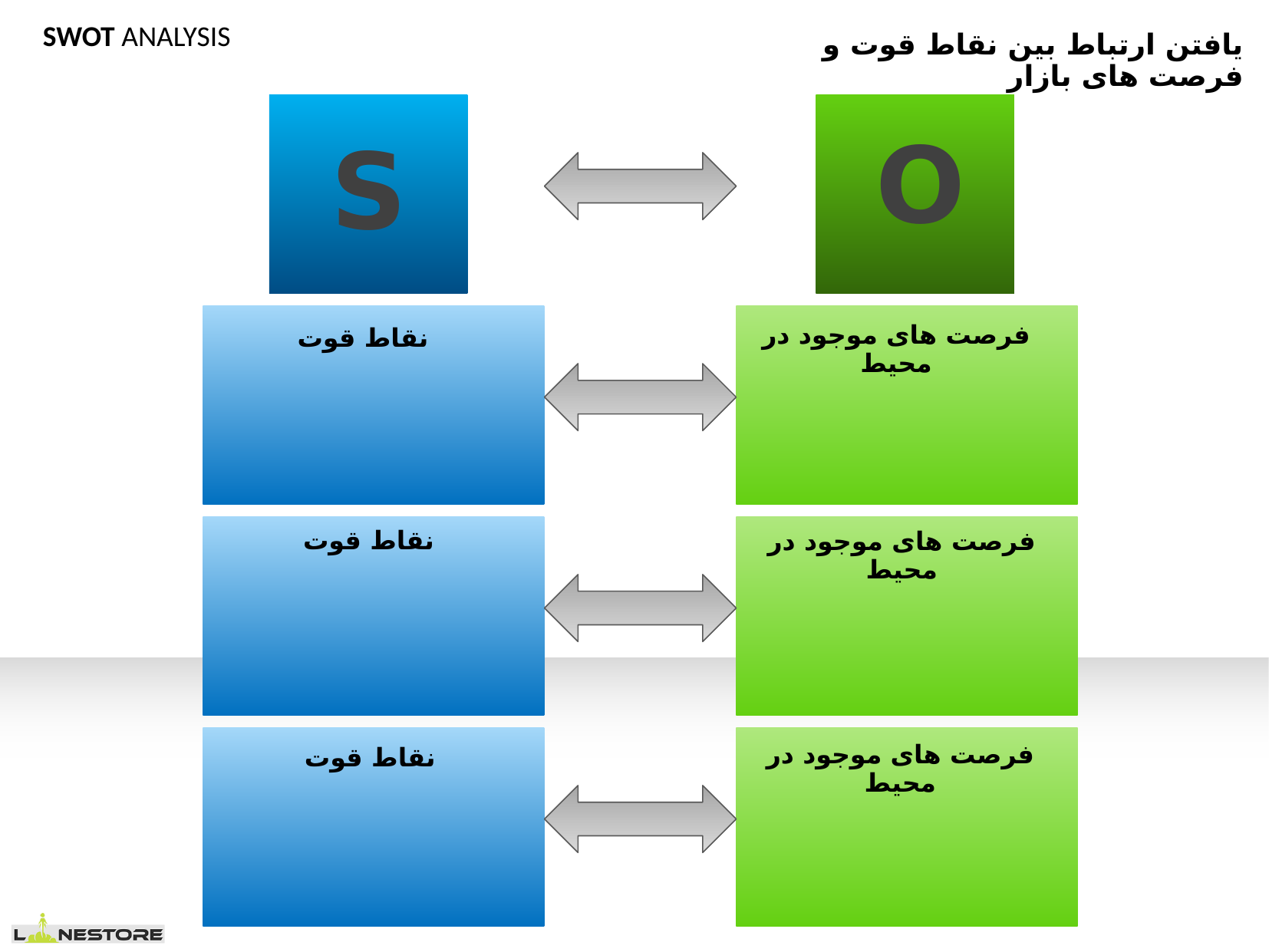

SWOT ANALYSIS
یافتن ارتباط بین نقاط قوت و فرصت های بازار

O
S

فرصت های موجود در محیط
نقاط قوت

نقاط قوت
فرصت های موجود در محیط

فرصت های موجود در محیط
نقاط قوت